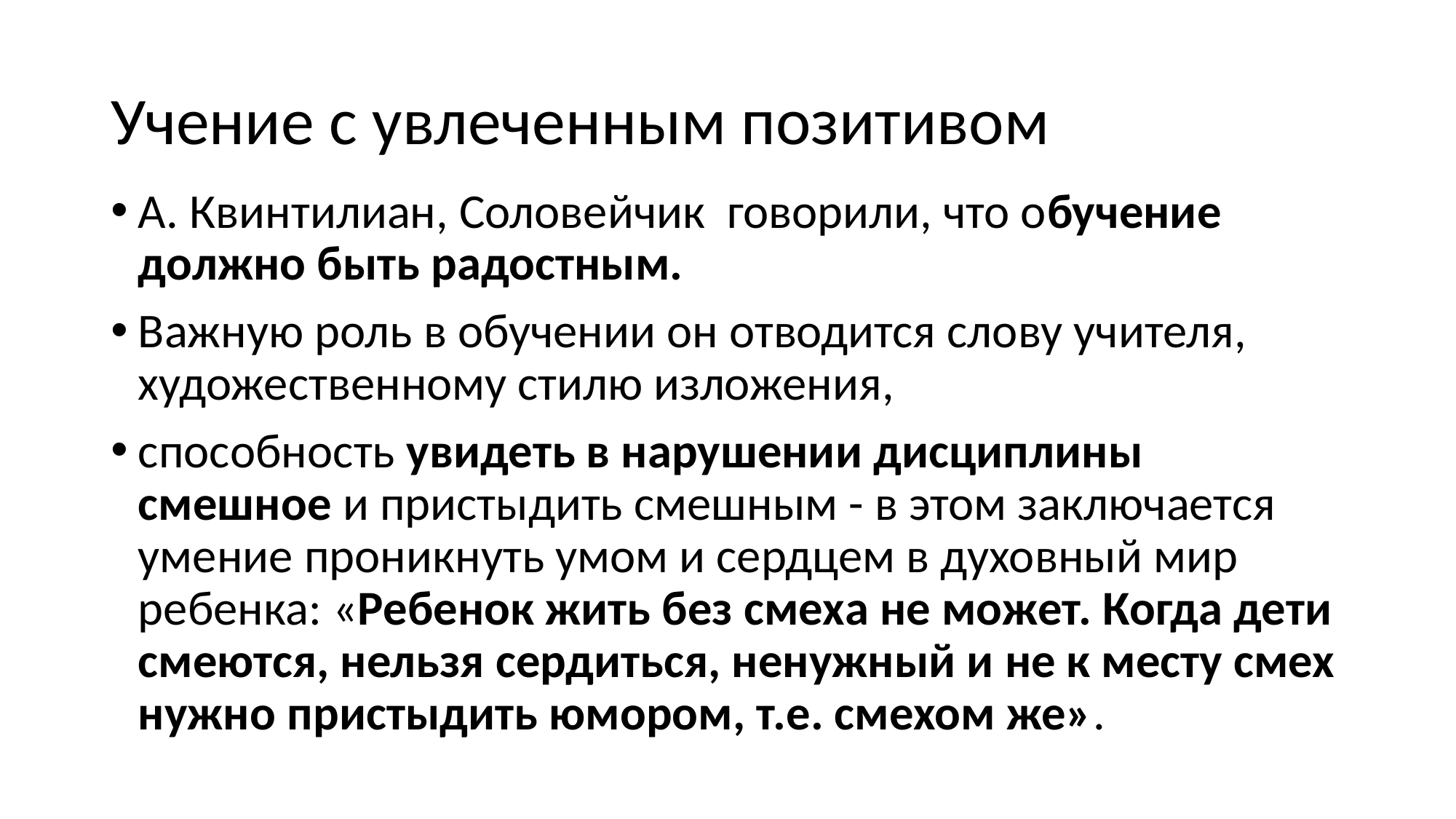

# Учение с увлеченным позитивом
А. Квинтилиан, Соловейчик  говорили, что обучение должно быть радостным.
Важную роль в обучении он отводится слову учителя, художественному стилю изложения,
способность увидеть в нарушении дисциплины смешное и пристыдить смешным - в этом заключается умение проникнуть умом и сердцем в духовный мир ребенка: «Ребенок жить без смеха не может. Когда дети смеются, нельзя сердиться, ненужный и не к месту смех нужно пристыдить юмором, т.е. смехом же».